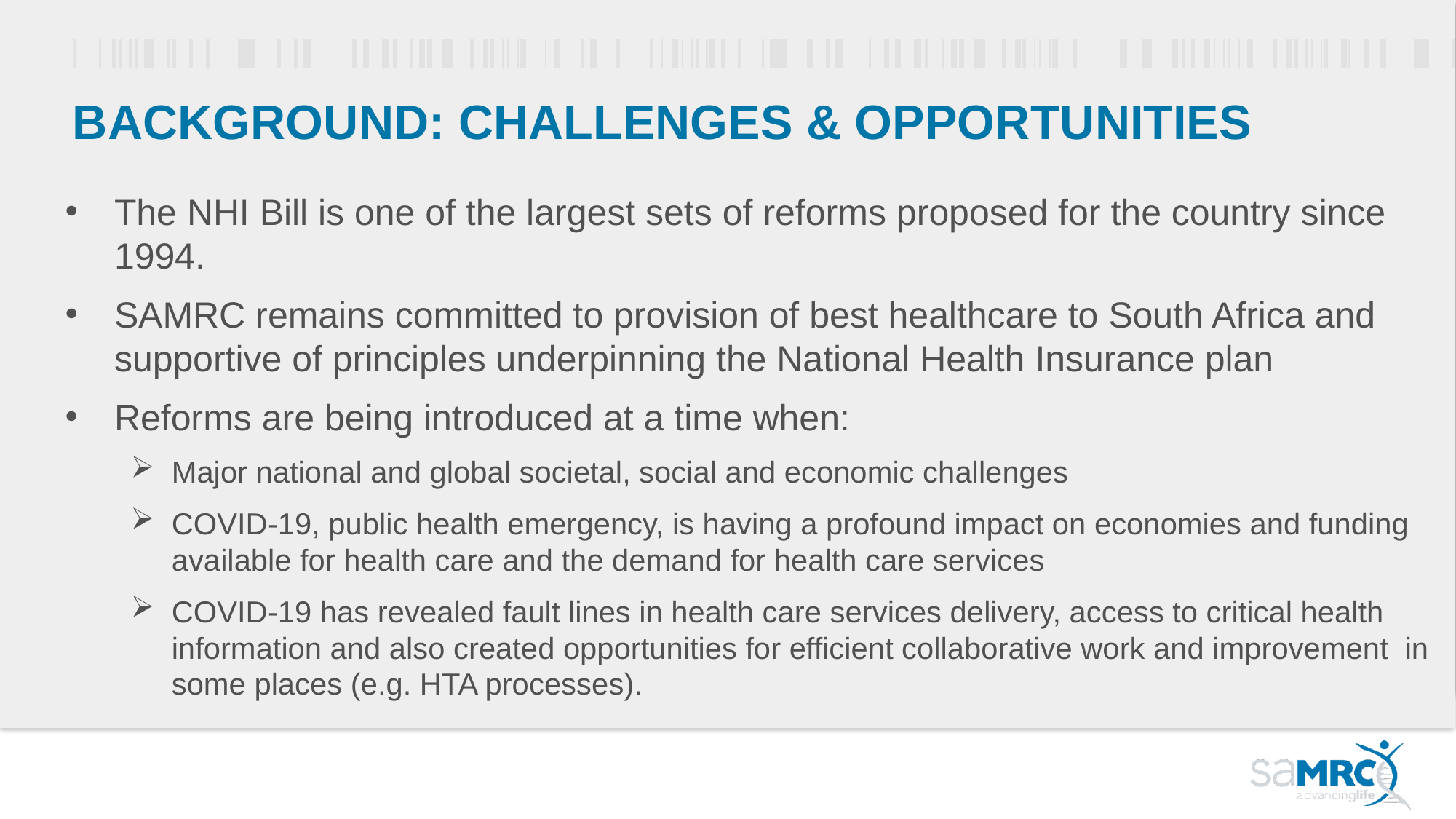

# BACKGROUND: challenges & opportunities
The NHI Bill is one of the largest sets of reforms proposed for the country since 1994.
SAMRC remains committed to provision of best healthcare to South Africa and supportive of principles underpinning the National Health Insurance plan
Reforms are being introduced at a time when:
Major national and global societal, social and economic challenges
COVID-19, public health emergency, is having a profound impact on economies and funding available for health care and the demand for health care services
COVID-19 has revealed fault lines in health care services delivery, access to critical health information and also created opportunities for efficient collaborative work and improvement  in some places (e.g. HTA processes).